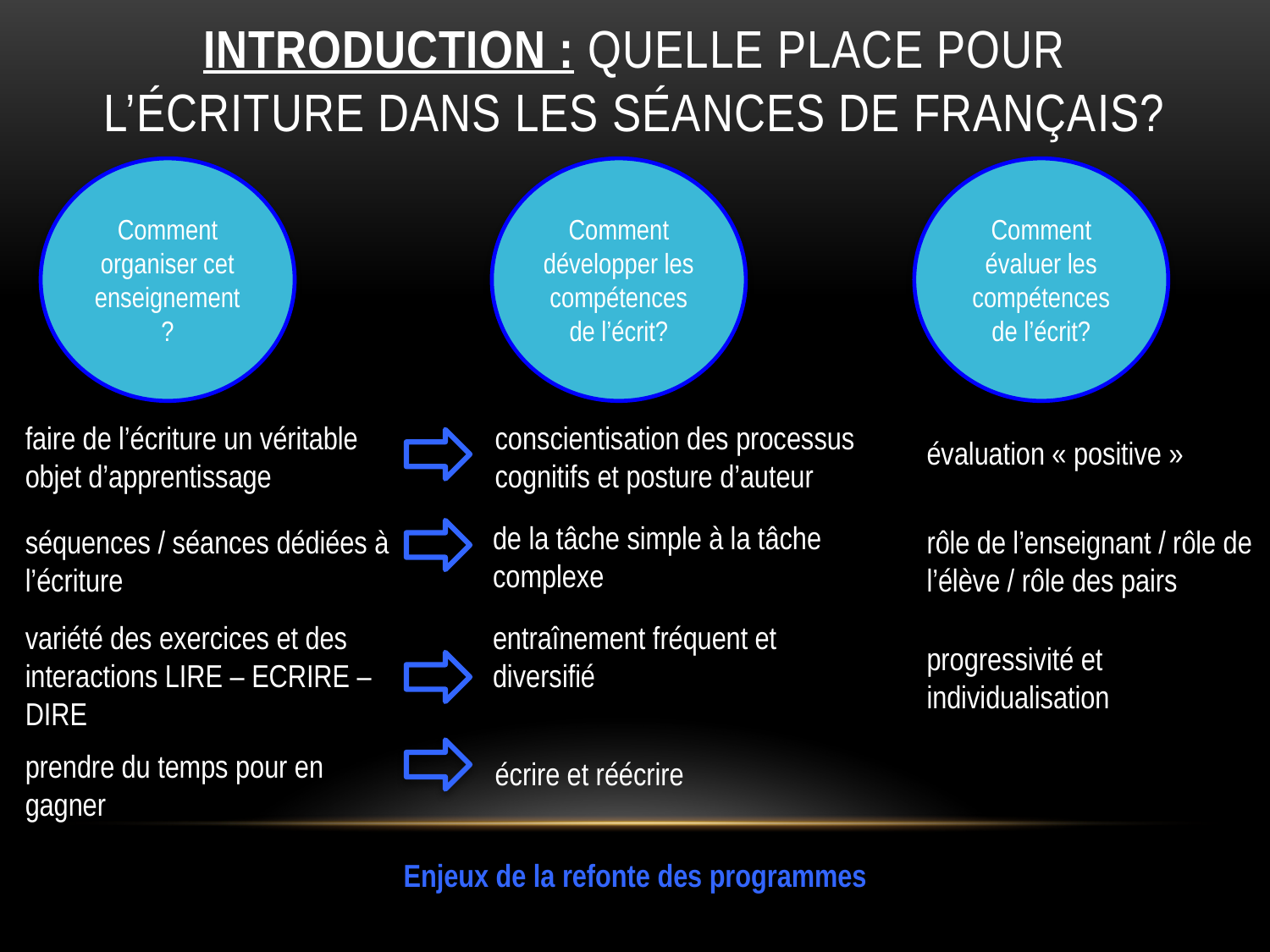

# Introduction : Quelle place pour l’écriture dans les séances de français?
Comment organiser cet enseignement?
Comment développer les compétences de l’écrit?
Comment évaluer les compétences de l’écrit?

faire de l’écriture un véritable objet d’apprentissage
conscientisation des processus cognitifs et posture d’auteur

évaluation « positive »
de la tâche simple à la tâche complexe

séquences / séances dédiées à l’écriture
rôle de l’enseignant / rôle de l’élève / rôle des pairs
variété des exercices et des interactions LIRE – ECRIRE – DIRE
entraînement fréquent et diversifié
progressivité et individualisation

prendre du temps pour en gagner
écrire et réécrire
Enjeux de la refonte des programmes